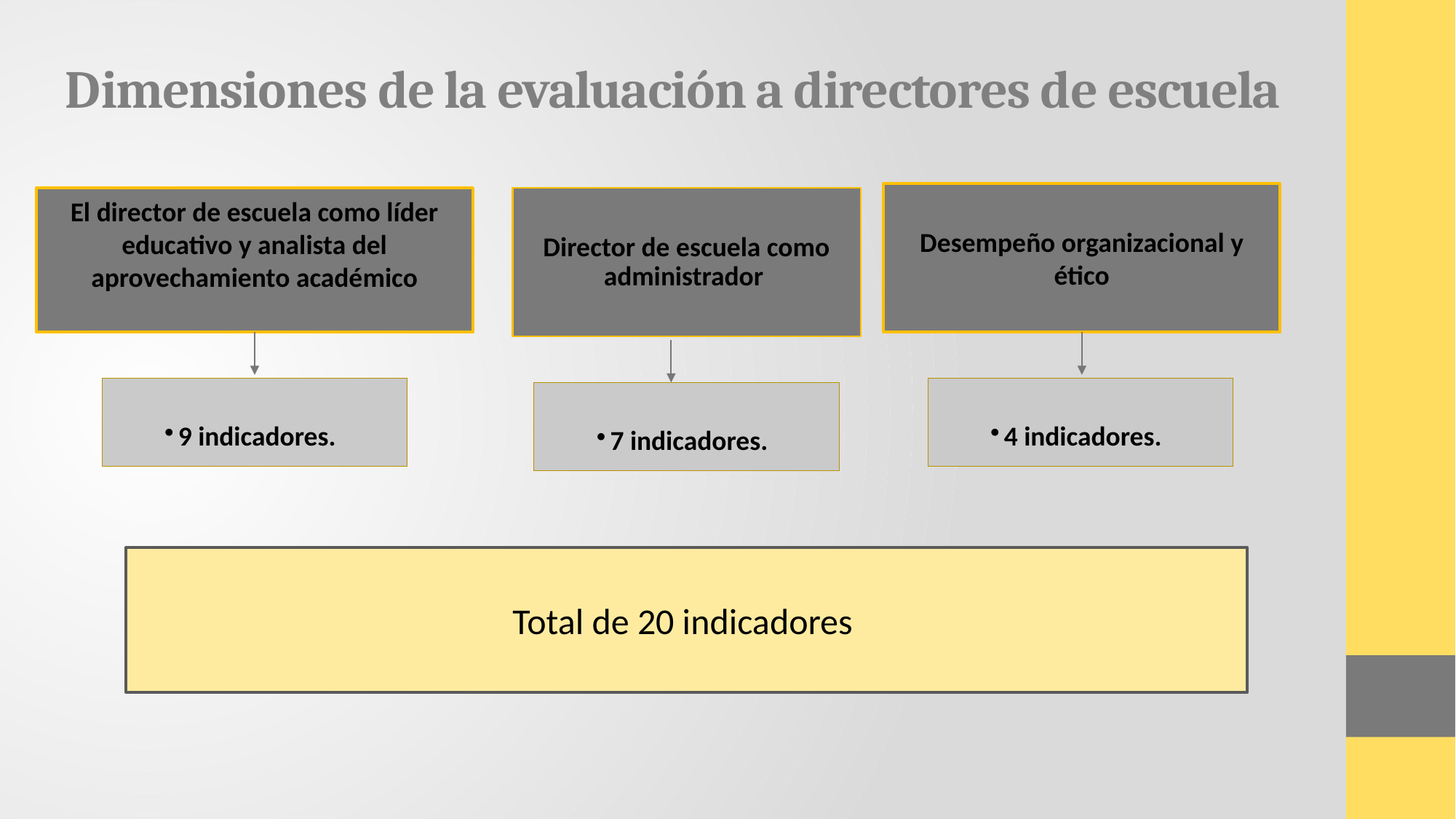

# Dimensiones de la evaluación a directores de escuela
Desempeño organizacional y ético
El director de escuela como líder educativo y analista del aprovechamiento académico

Director de escuela como administrador

4 indicadores.

9 indicadores.

7 indicadores.
Total de 20 indicadores